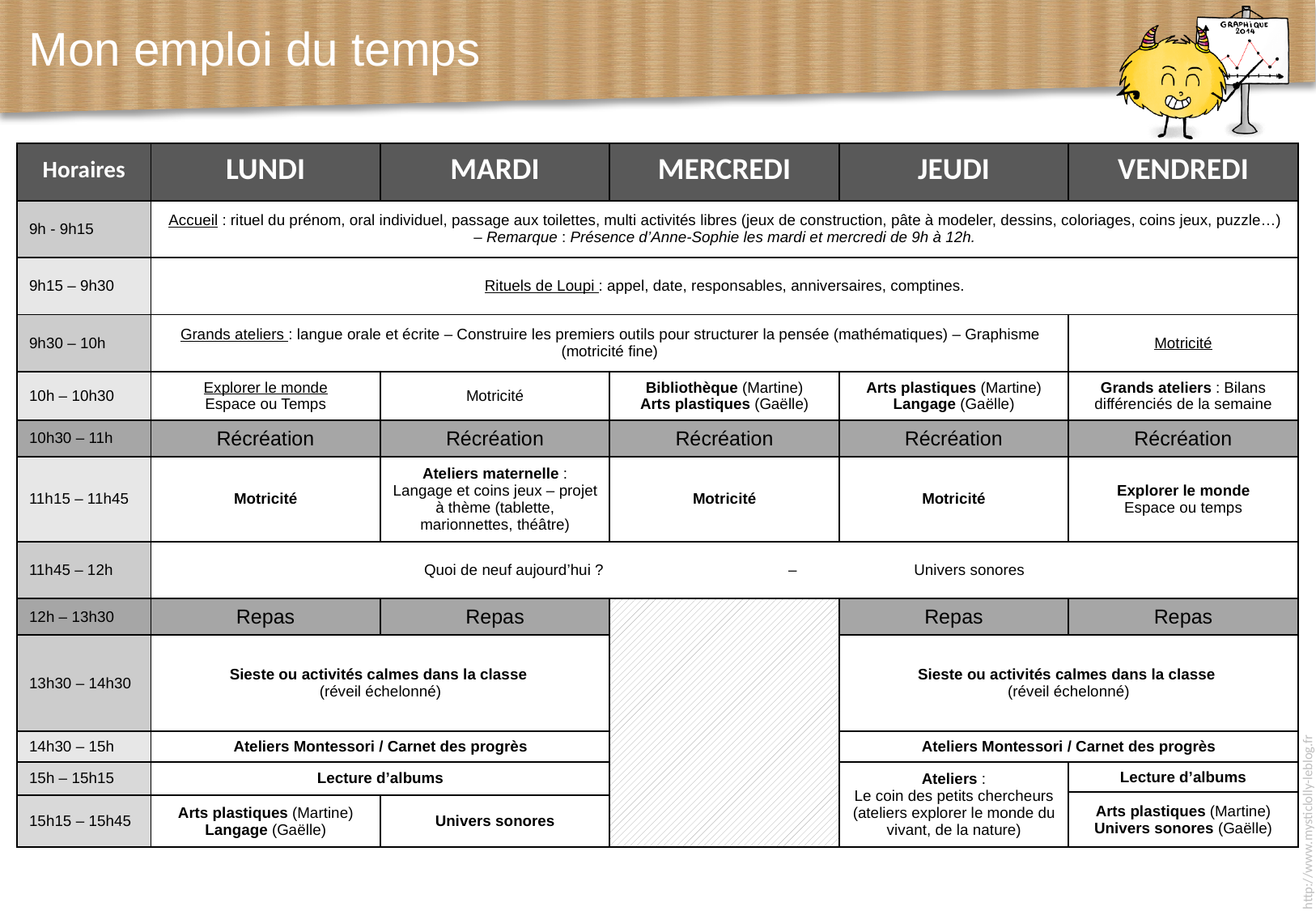

| Horaires | LUNDI | MARDI | MERCREDI | JEUDI | VENDREDI |
| --- | --- | --- | --- | --- | --- |
| 9h - 9h15 | Accueil : rituel du prénom, oral individuel, passage aux toilettes, multi activités libres (jeux de construction, pâte à modeler, dessins, coloriages, coins jeux, puzzle…) – Remarque : Présence d’Anne-Sophie les mardi et mercredi de 9h à 12h. |  |  |  |  |
| 9h15 – 9h30 | Rituels de Loupi : appel, date, responsables, anniversaires, comptines. |  |  |  |  |
| 9h30 – 10h | Grands ateliers : langue orale et écrite – Construire les premiers outils pour structurer la pensée (mathématiques) – Graphisme (motricité fine) |  |  |  | Motricité |
| 10h – 10h30 | Explorer le monde Espace ou Temps | Motricité | Bibliothèque (Martine) Arts plastiques (Gaëlle) | Arts plastiques (Martine) Langage (Gaëlle) | Grands ateliers : Bilans différenciés de la semaine |
| 10h30 – 11h | Récréation | Récréation | Récréation | Récréation | Récréation |
| 11h15 – 11h45 | Motricité | Ateliers maternelle : Langage et coins jeux – projet à thème (tablette, marionnettes, théâtre) | Motricité | Motricité | Explorer le monde Espace ou temps |
| 11h45 – 12h | Quoi de neuf aujourd’hui ? – Univers sonores |  |  |  |  |
| 12h – 13h30 | Repas | Repas |  | Repas | Repas |
| 13h30 – 14h30 | Sieste ou activités calmes dans la classe (réveil échelonné) |  |  | Sieste ou activités calmes dans la classe (réveil échelonné) |  |
| 14h30 – 15h | Ateliers Montessori / Carnet des progrès |  |  | Ateliers Montessori / Carnet des progrès |  |
| 15h – 15h15 | Lecture d’albums |  |  | Ateliers : Le coin des petits chercheurs (ateliers explorer le monde du vivant, de la nature) | Lecture d’albums |
|  |  |  |  |  | Arts plastiques (Martine) Univers sonores (Gaëlle) |
| 15h15 – 15h45 | Arts plastiques (Martine) Langage (Gaëlle) | Univers sonores |  |  |  |